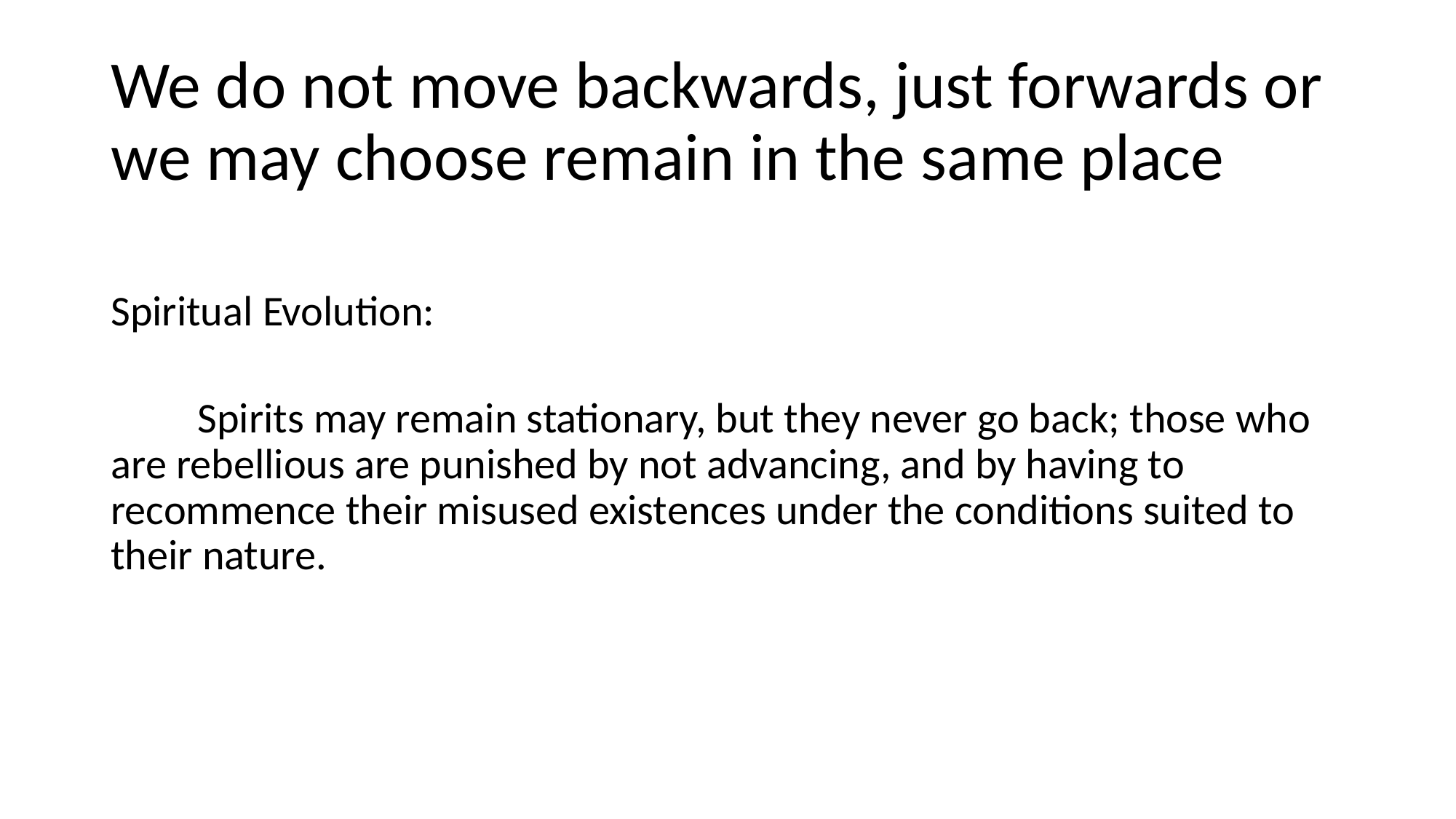

# We do not move backwards, just forwards or we may choose remain in the same place

Spiritual Evolution:
         Spirits may remain stationary, but they never go back; those who are rebellious are punished by not advancing, and by having to recommence their misused existences under the conditions suited to their nature.